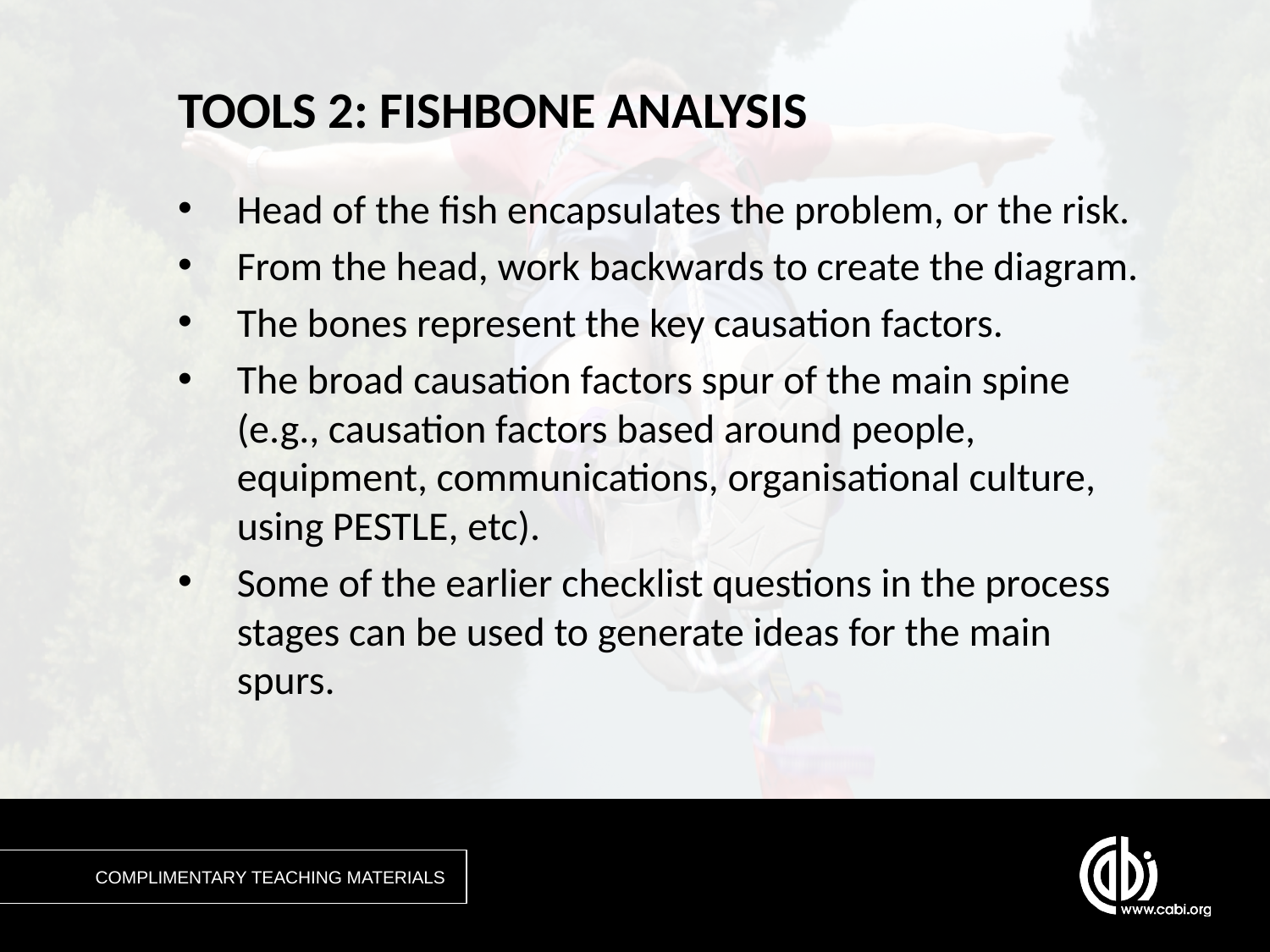

# TOOLS 2: FISHBONE ANALYSIS
Head of the fish encapsulates the problem, or the risk.
From the head, work backwards to create the diagram.
The bones represent the key causation factors.
The broad causation factors spur of the main spine (e.g., causation factors based around people, equipment, communications, organisational culture, using PESTLE, etc).
Some of the earlier checklist questions in the process stages can be used to generate ideas for the main spurs.